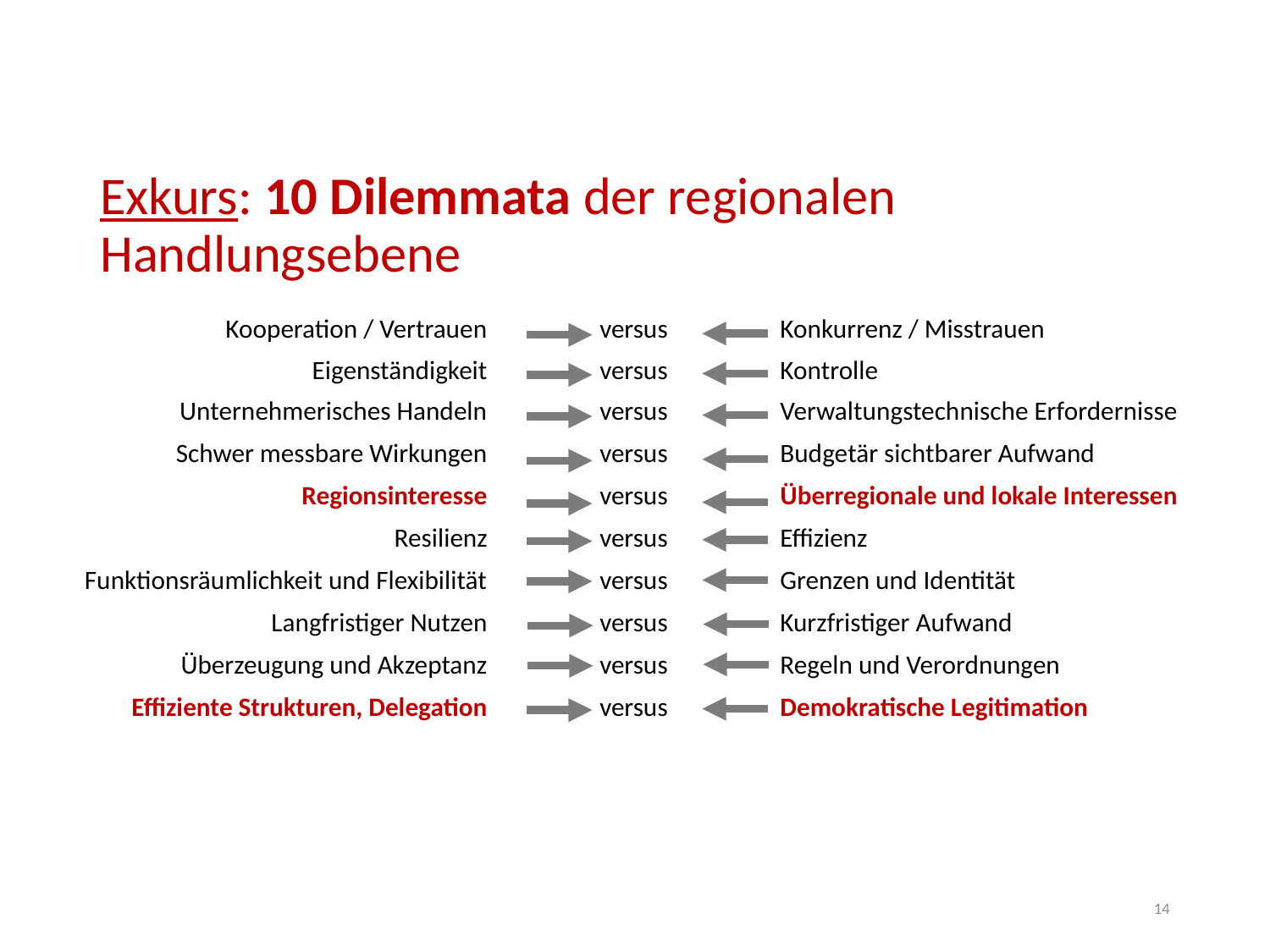

# Exkurs: 10 Dilemmata der regionalen Handlungsebene
| Kooperation / Vertrauen | versus | Konkurrenz / Misstrauen |
| --- | --- | --- |
| Eigenständigkeit | versus | Kontrolle |
| Unternehmerisches Handeln | versus | Verwaltungstechnische Erfordernisse |
| Schwer messbare Wirkungen | versus | Budgetär sichtbarer Aufwand |
| Regionsinteresse | versus | Überregionale und lokale Interessen |
| Resilienz | versus | Effizienz |
| Funktionsräumlichkeit und Flexibilität | versus | Grenzen und Identität |
| Langfristiger Nutzen | versus | Kurzfristiger Aufwand |
| Überzeugung und Akzeptanz | versus | Regeln und Verordnungen |
| Effiziente Strukturen, Delegation | versus | Demokratische Legitimation |
14